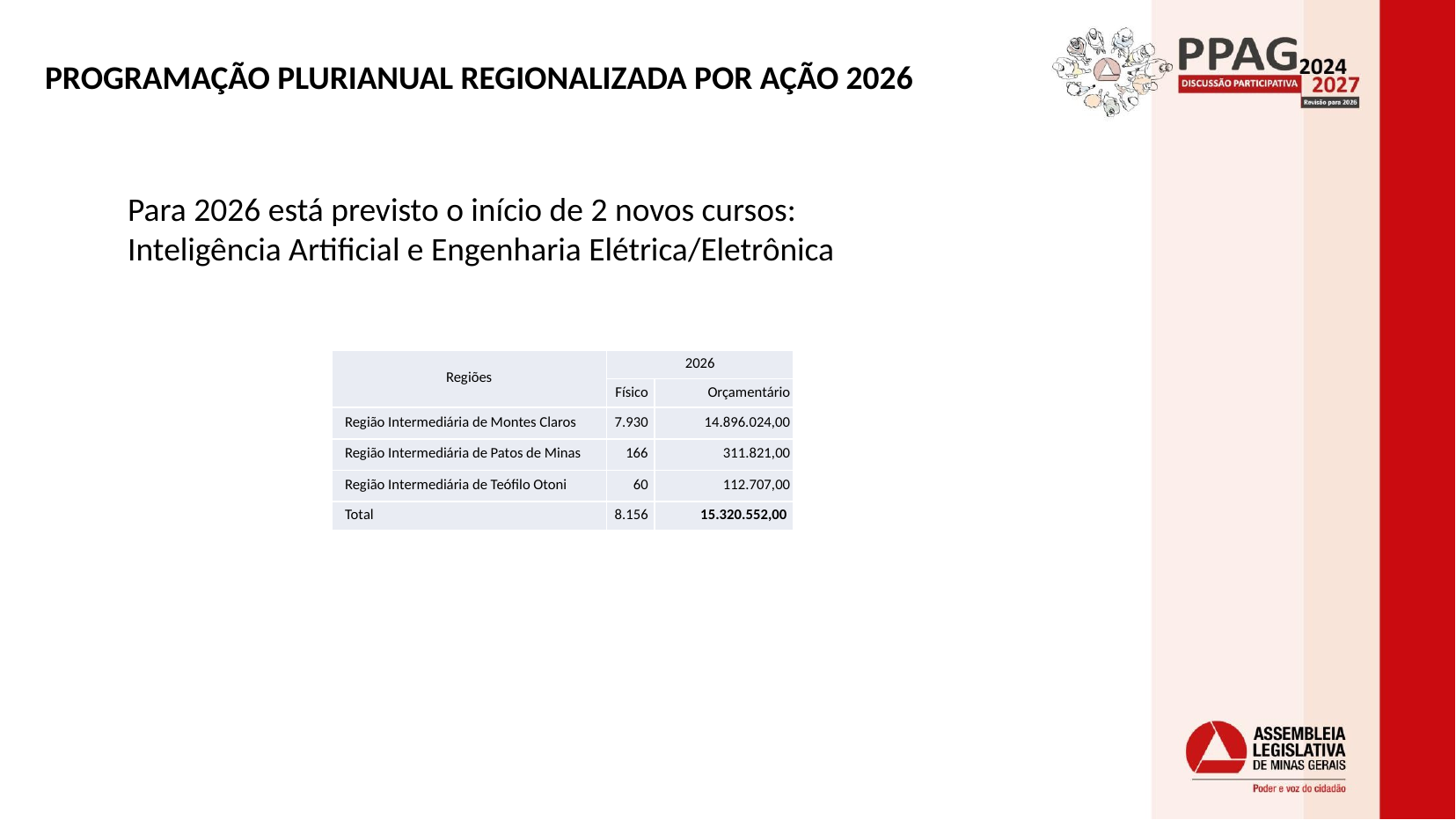

# PROGRAMAÇÃO PLURIANUAL REGIONALIZADA POR AÇÃO 2026
Para 2026 está previsto o início de 2 novos cursos:
Inteligência Artificial e Engenharia Elétrica/Eletrônica
| Regiões | 2026 |  |
| --- | --- | --- |
|  | Físico | Orçamentário |
| Região Intermediária de Montes Claros | 7.930 | 14.896.024,00 |
| Região Intermediária de Patos de Minas | 166 | 311.821,00 |
| Região Intermediária de Teófilo Otoni | 60 | 112.707,00 |
| Total | 8.156 | 15.320.552,00 |